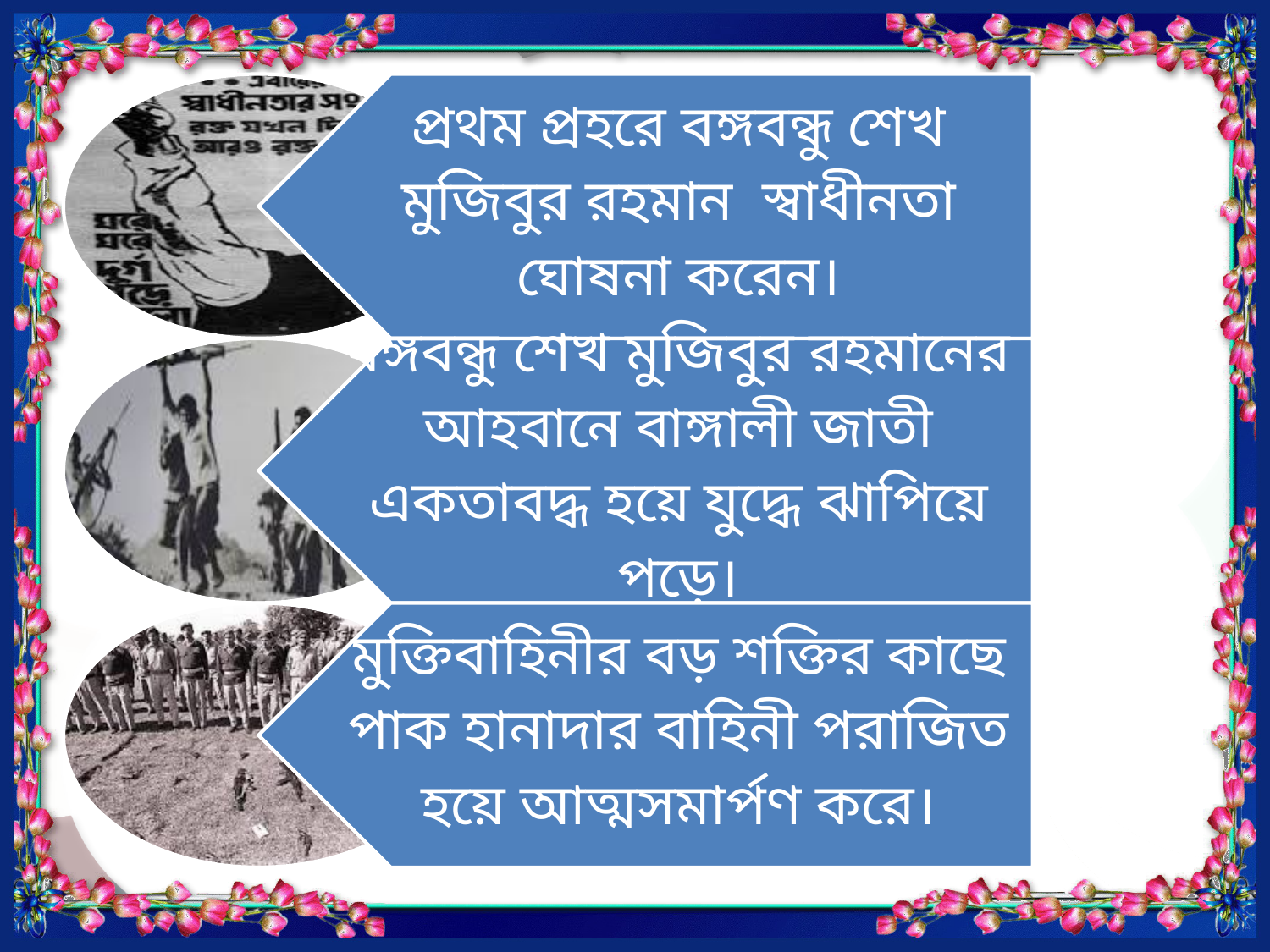

মুক্তিবাহিনীর বড় শক্তির কাছে পাক হানাদার বাহিনী পরাজিত হয়ে আত্মসমার্পণ করে।
বঙ্গবন্ধু শেখ মুজিবুর রহমানের আহবানে বাঙ্গালী জাতী একতাবদ্ধ হয়ে যুদ্ধে ঝাপিয়ে পড়ে।
প্রথম প্রহরে বঙ্গবন্ধু শেখ মুজিবুর রহমান  স্বাধীনতা ঘোষনা করেন।